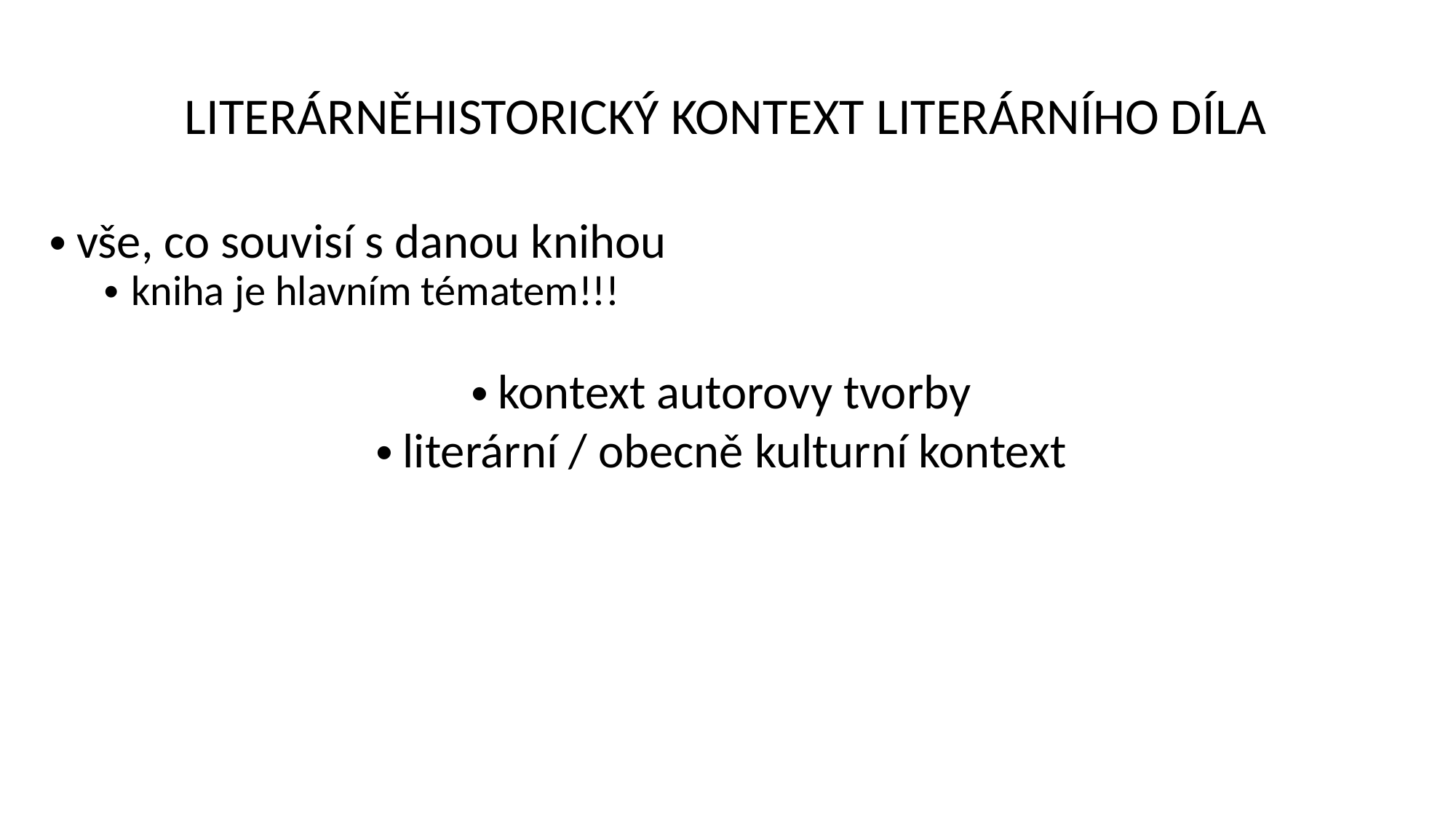

# LITERÁRNĚHISTORICKÝ KONTEXT LITERÁRNÍHO DÍLA
vše, co souvisí s danou knihou
kniha je hlavním tématem!!!

kontext autorovy tvorby
literární / obecně kulturní kontext